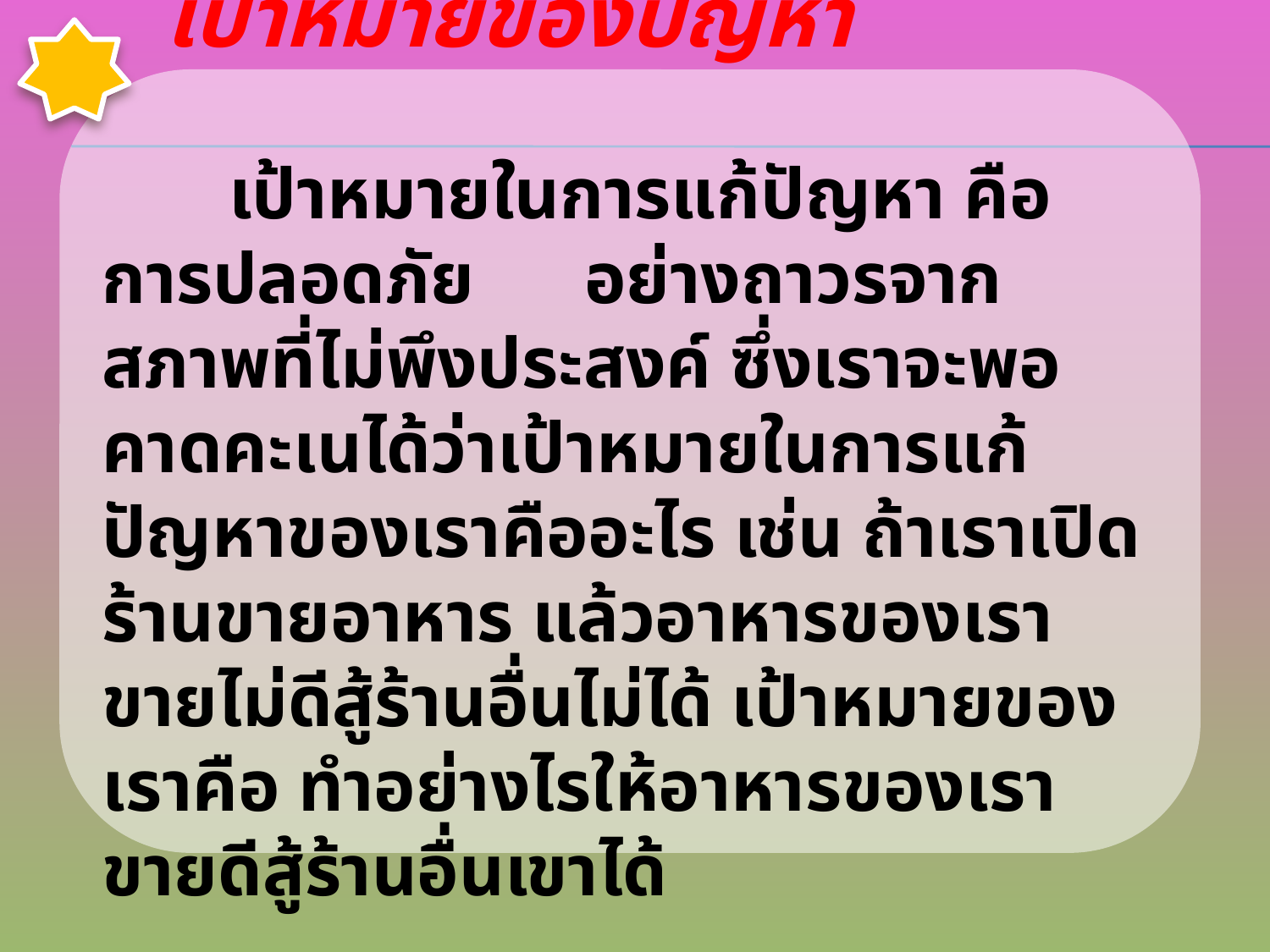

เป้าหมายของปัญหา

	เป้าหมายในการแก้ปัญหา คือ การปลอดภัย      อย่างถาวรจากสภาพที่ไม่พึงประสงค์ ซึ่งเราจะพอคาดคะเนได้ว่าเป้าหมายในการแก้ปัญหาของเราคืออะไร เช่น ถ้าเราเปิดร้านขายอาหาร แล้วอาหารของเราขายไม่ดีสู้ร้านอื่นไม่ได้ เป้าหมายของเราคือ ทำอย่างไรให้อาหารของเราขายดีสู้ร้านอื่นเขาได้